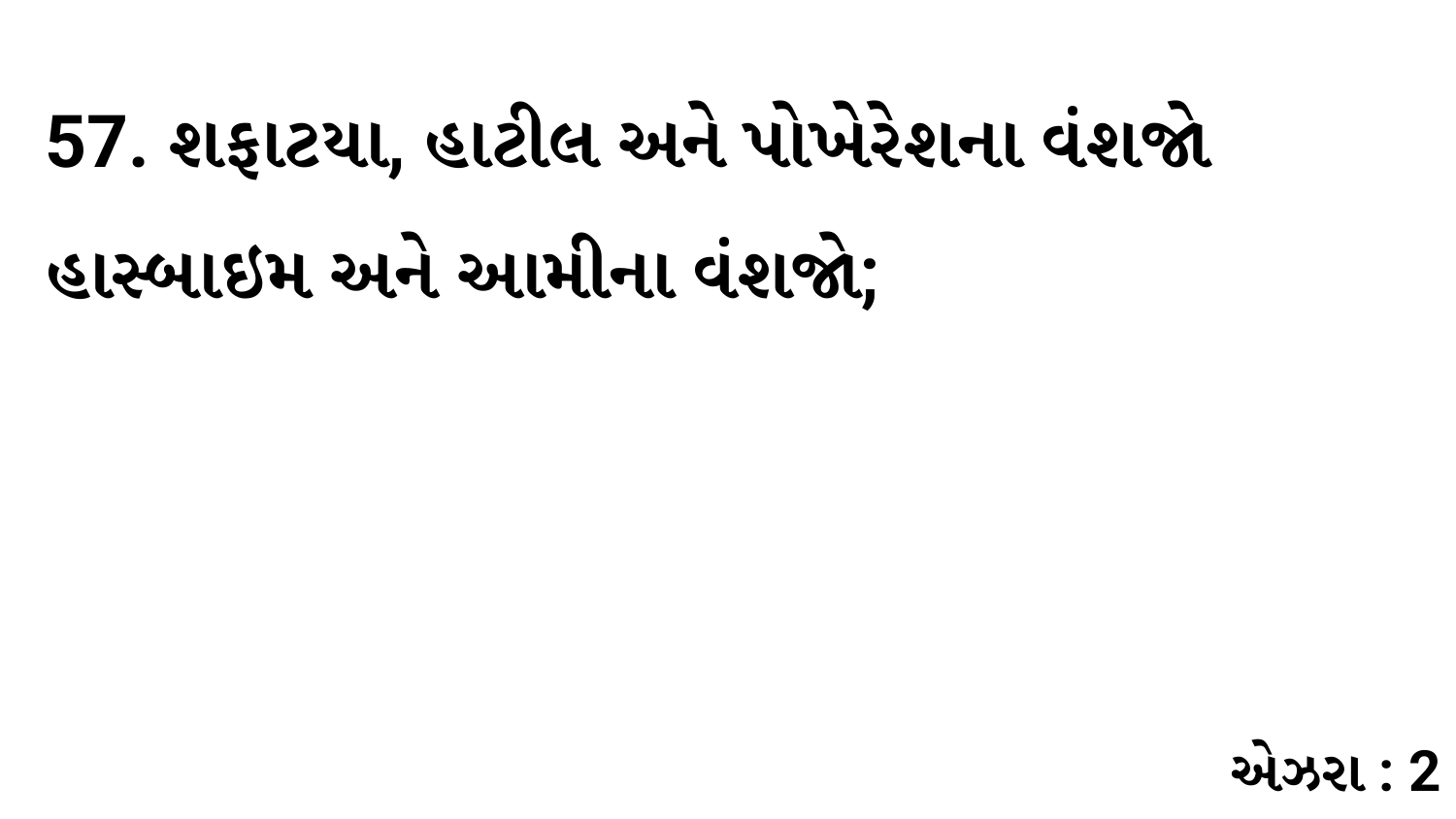

57. શફાટયા, હાટીલ અને પોખેરેશના વંશજો હાસ્બાઇમ અને આમીના વંશજો;
એઝરા : 2